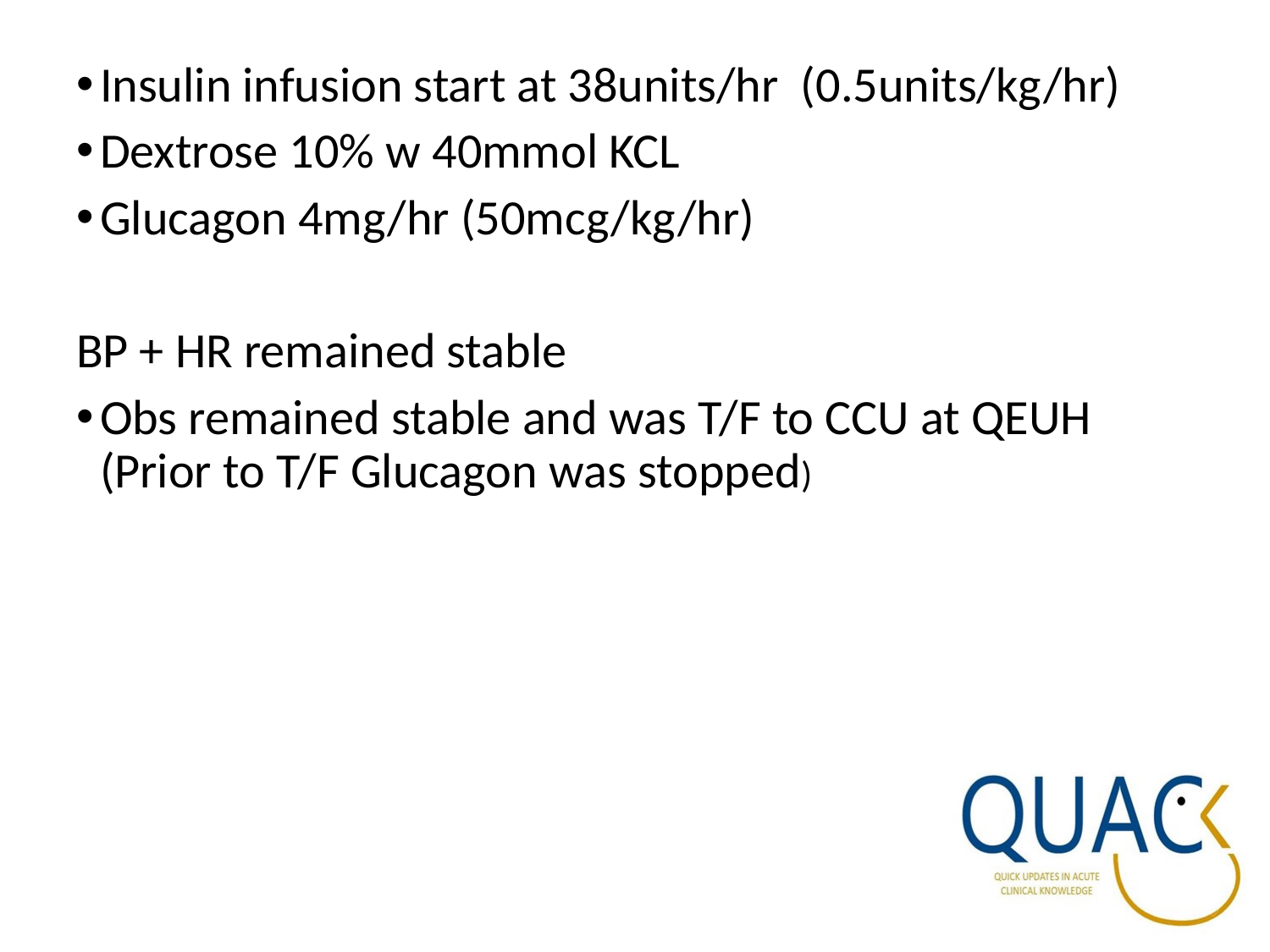

Insulin infusion start at 38units/hr  (0.5units/kg/hr)
Dextrose 10% w 40mmol KCL
Glucagon 4mg/hr (50mcg/kg/hr)

BP + HR remained stable
Obs remained stable and was T/F to CCU at QEUH (Prior to T/F Glucagon was stopped)